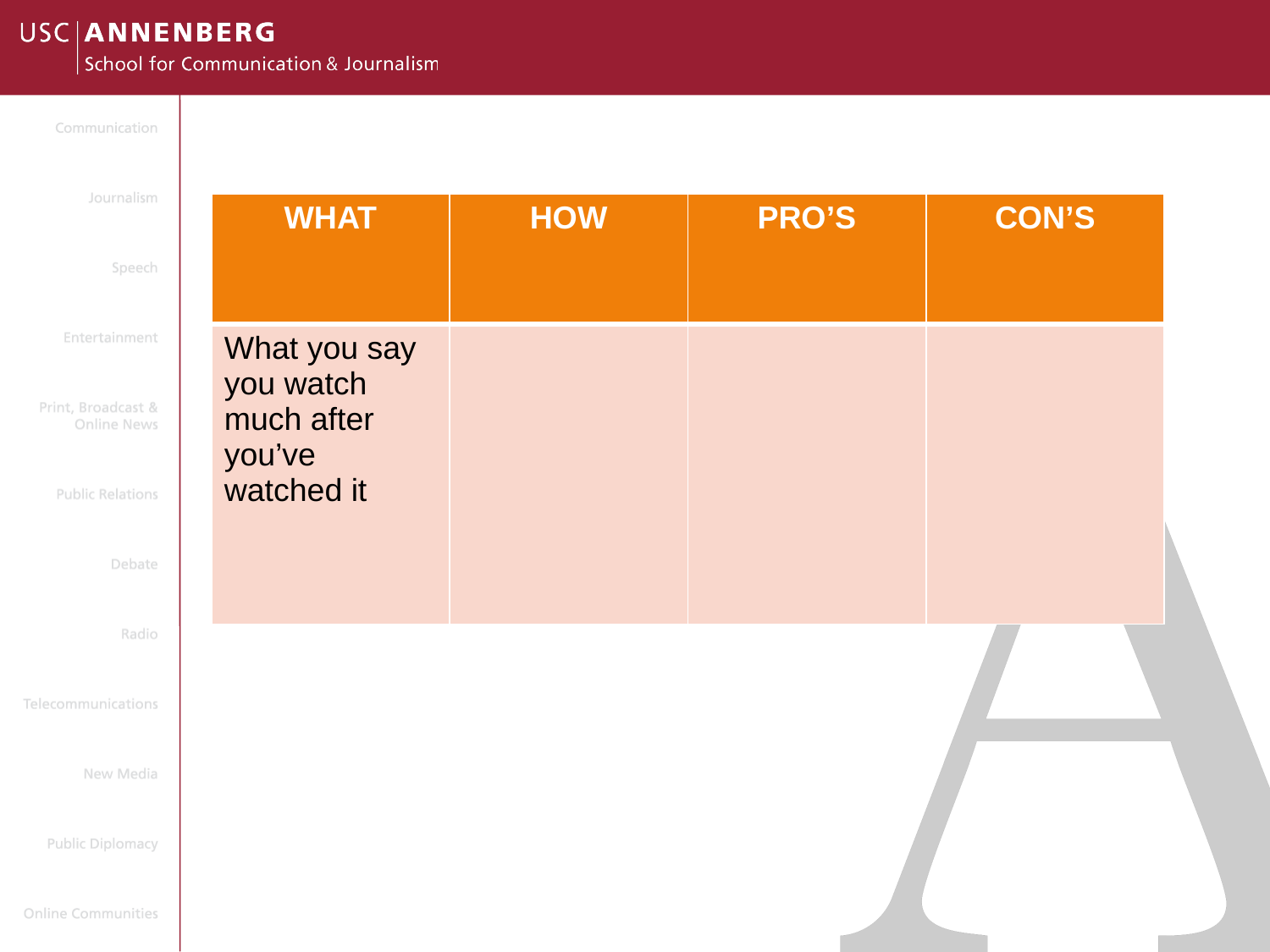

| WHAT | HOW | PRO’S | CON’S |
| --- | --- | --- | --- |
| What you say you watch much after you’ve watched it |  |  |  |